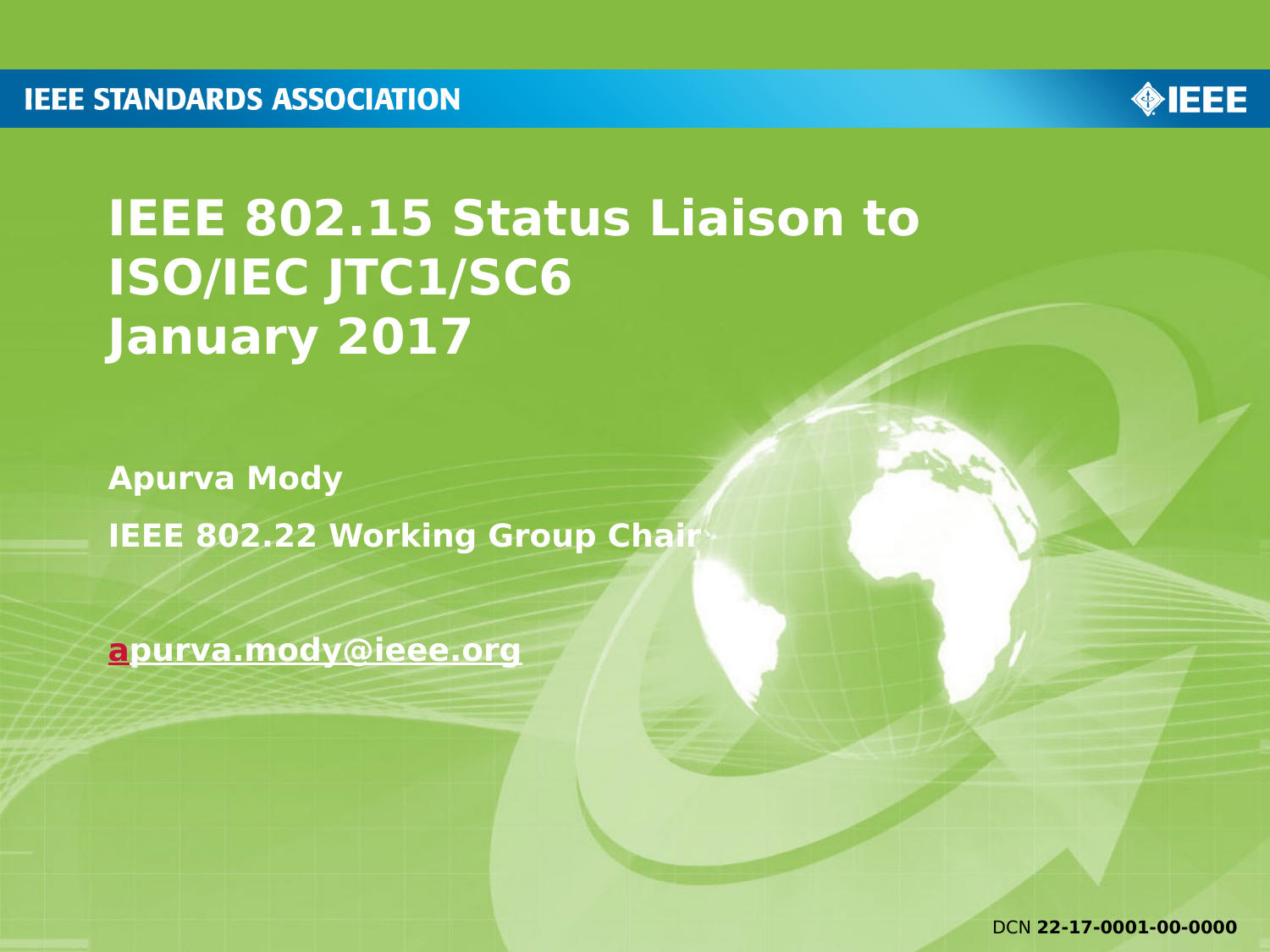

# IEEE 802.15 Status Liaison to ISO/IEC JTC1/SC6 January 2017
Apurva Mody
IEEE 802.22 Working Group Chair

apurva.mody@ieee.org
DCN 22-17-0001-00-0000